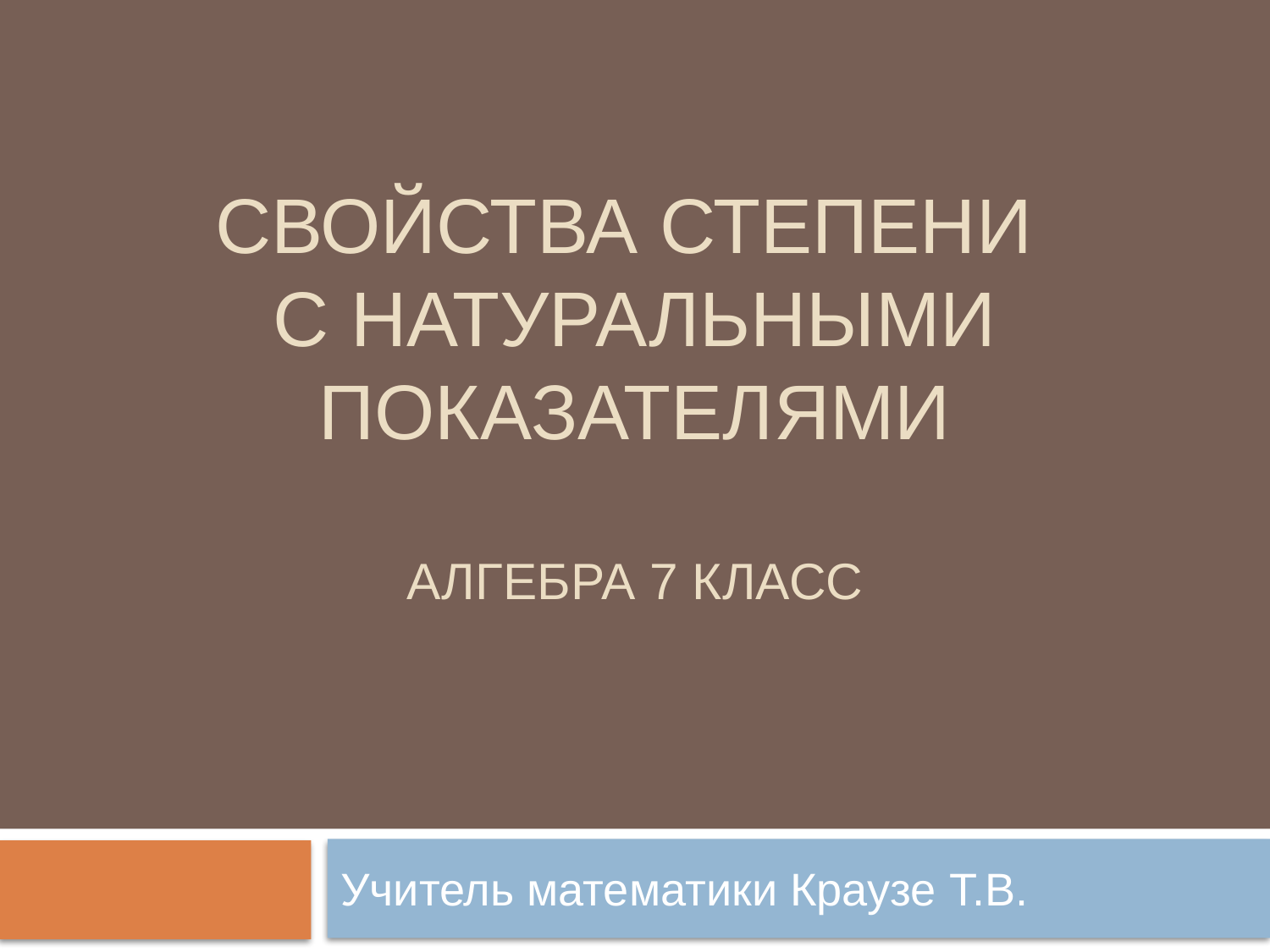

# Свойства степени с натуральными показателями Алгебра 7 класс
Учитель математики Краузе Т.В.